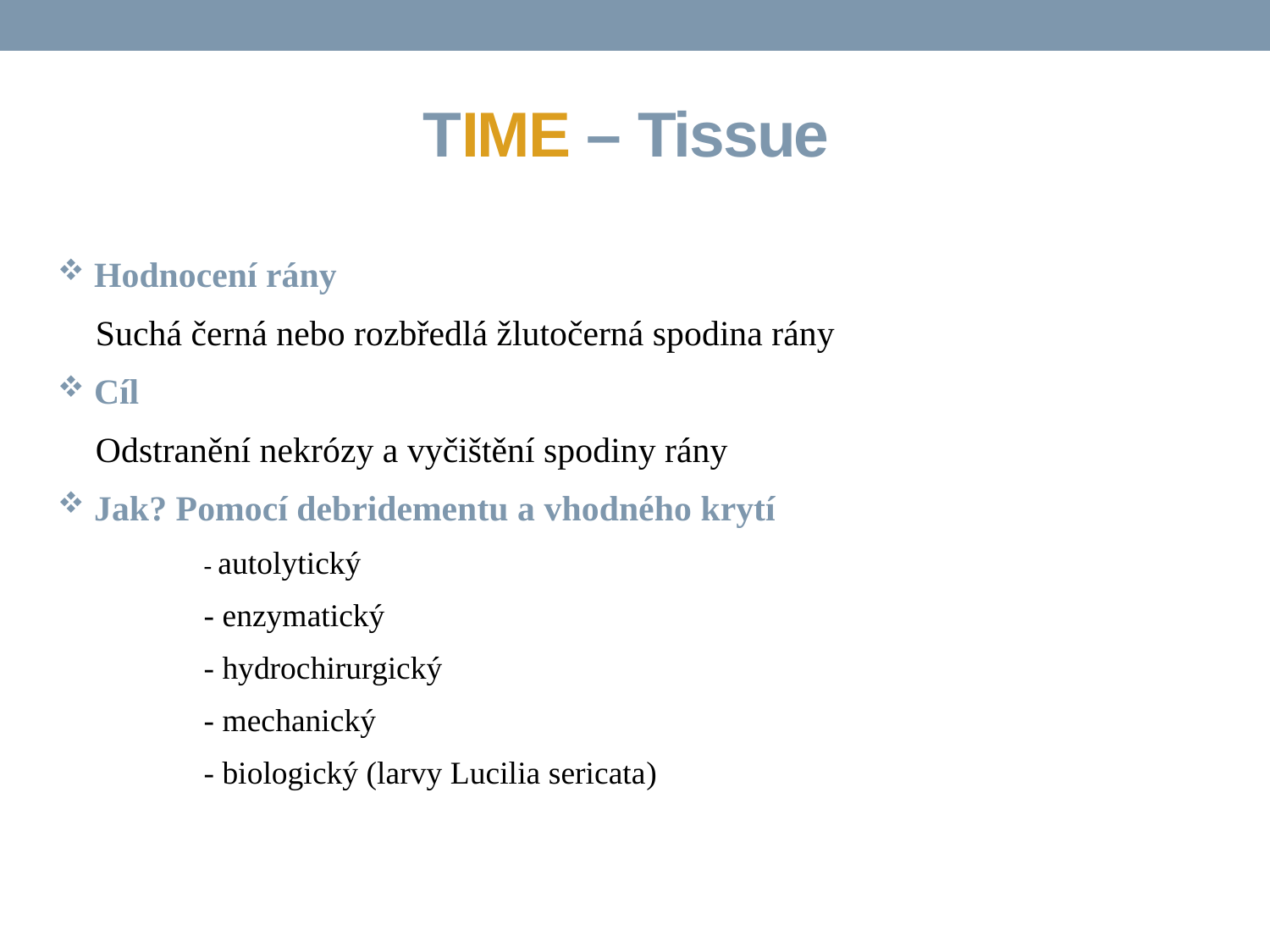

# TIME – Tissue
 Hodnocení rány
Suchá černá nebo rozbředlá žlutočerná spodina rány
 Cíl
Odstranění nekrózy a vyčištění spodiny rány
 Jak? Pomocí debridementu a vhodného krytí
- autolytický
- enzymatický
- hydrochirurgický
- mechanický
- biologický (larvy Lucilia sericata)